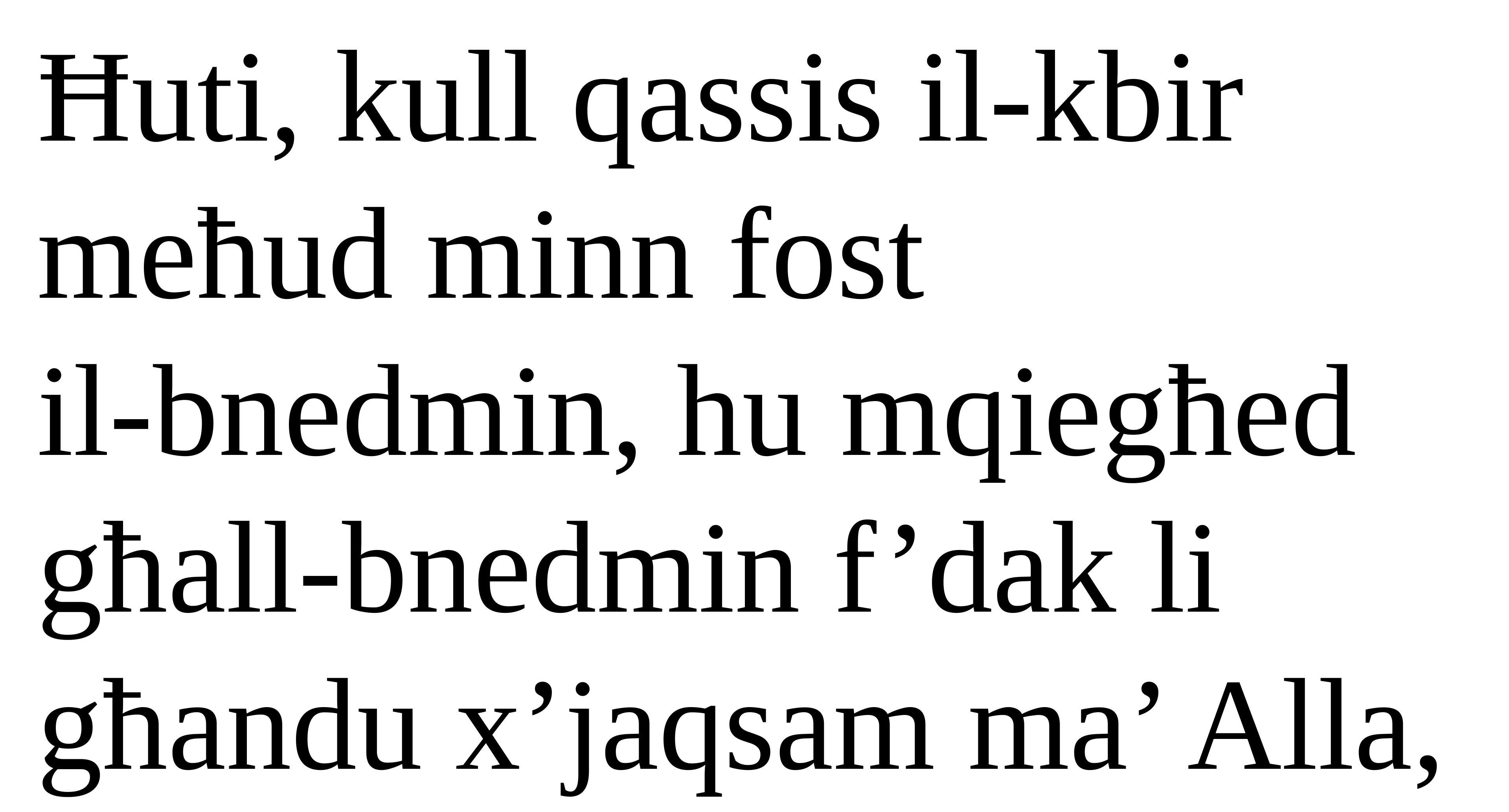

Ħuti, kull qassis il-kbir meħud minn fost
il-bnedmin, hu mqiegħed għall-bnedmin f’dak li għandu x’jaqsam ma’ Alla,